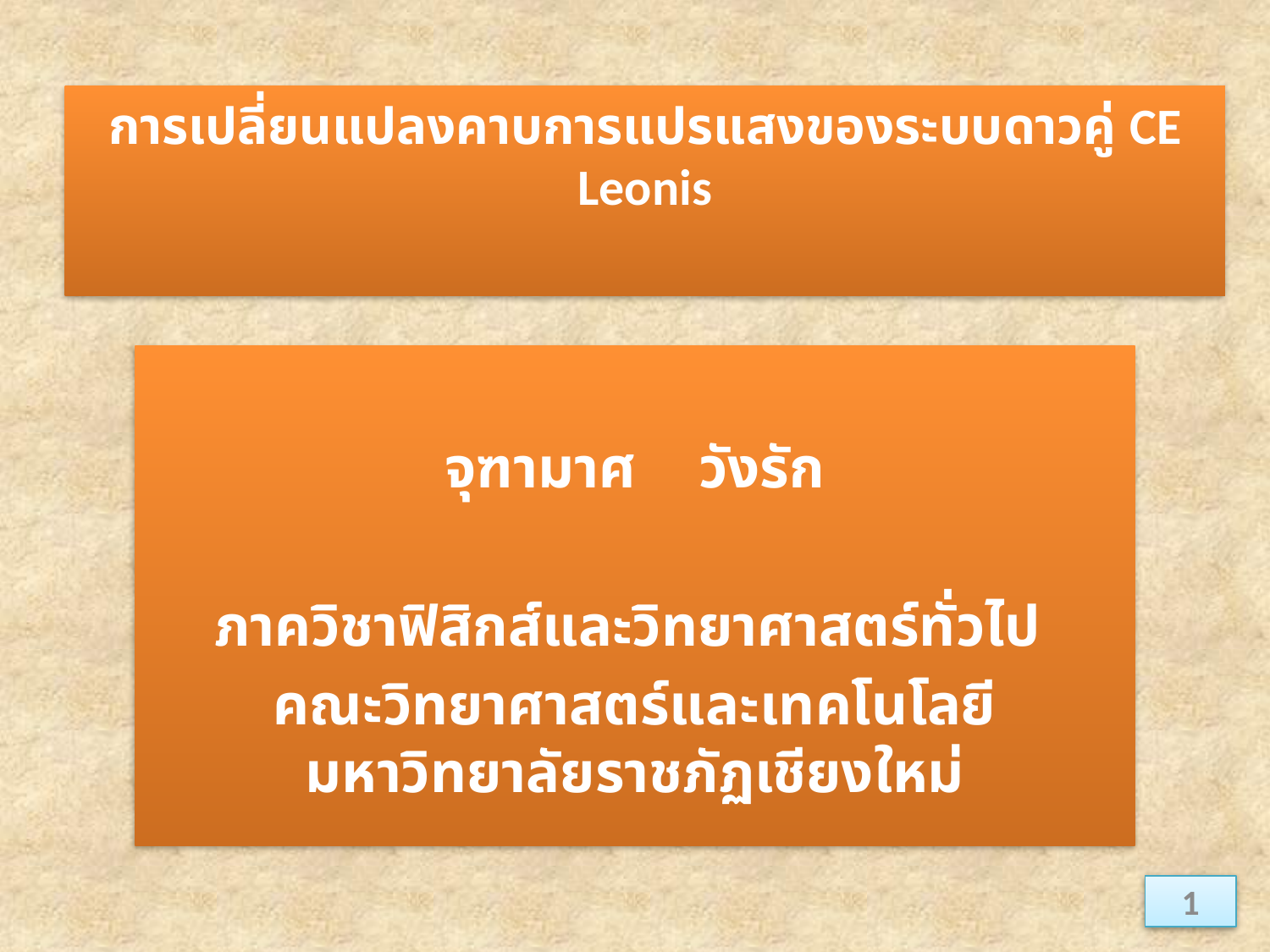

# การเปลี่ยนแปลงคาบการแปรแสงของระบบดาวคู่ CE Leonis

จุฑามาศ	วังรัก

ภาควิชาฟิสิกส์และวิทยาศาสตร์ทั่วไป
คณะวิทยาศาสตร์และเทคโนโลยี
มหาวิทยาลัยราชภัฏเชียงใหม่
1